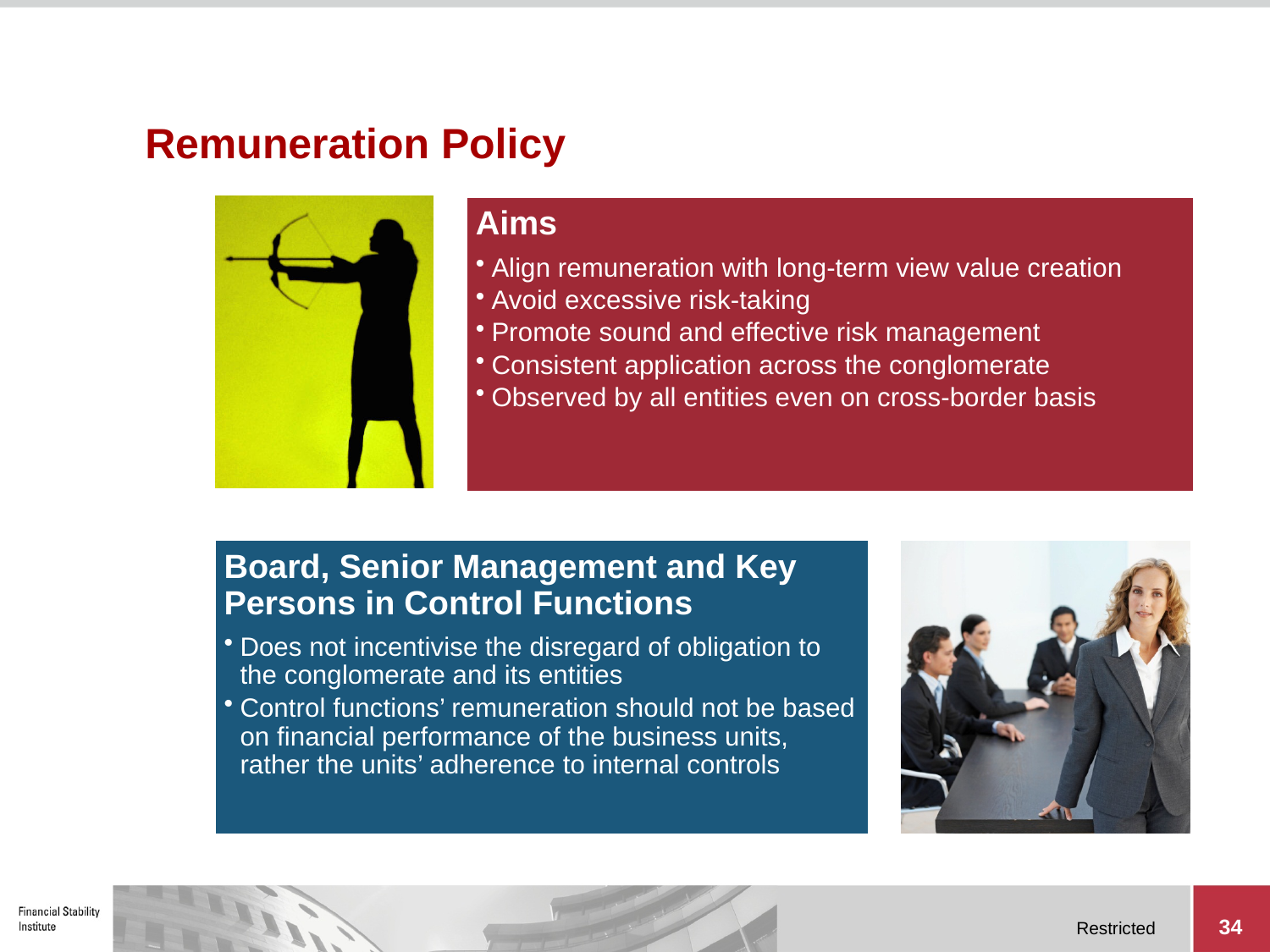

# Remuneration Policy
Aims
Align remuneration with long-term view value creation
Avoid excessive risk-taking
Promote sound and effective risk management
Consistent application across the conglomerate
Observed by all entities even on cross-border basis
Board, Senior Management and Key Persons in Control Functions
Does not incentivise the disregard of obligation to the conglomerate and its entities
Control functions’ remuneration should not be based on financial performance of the business units, rather the units’ adherence to internal controls
34